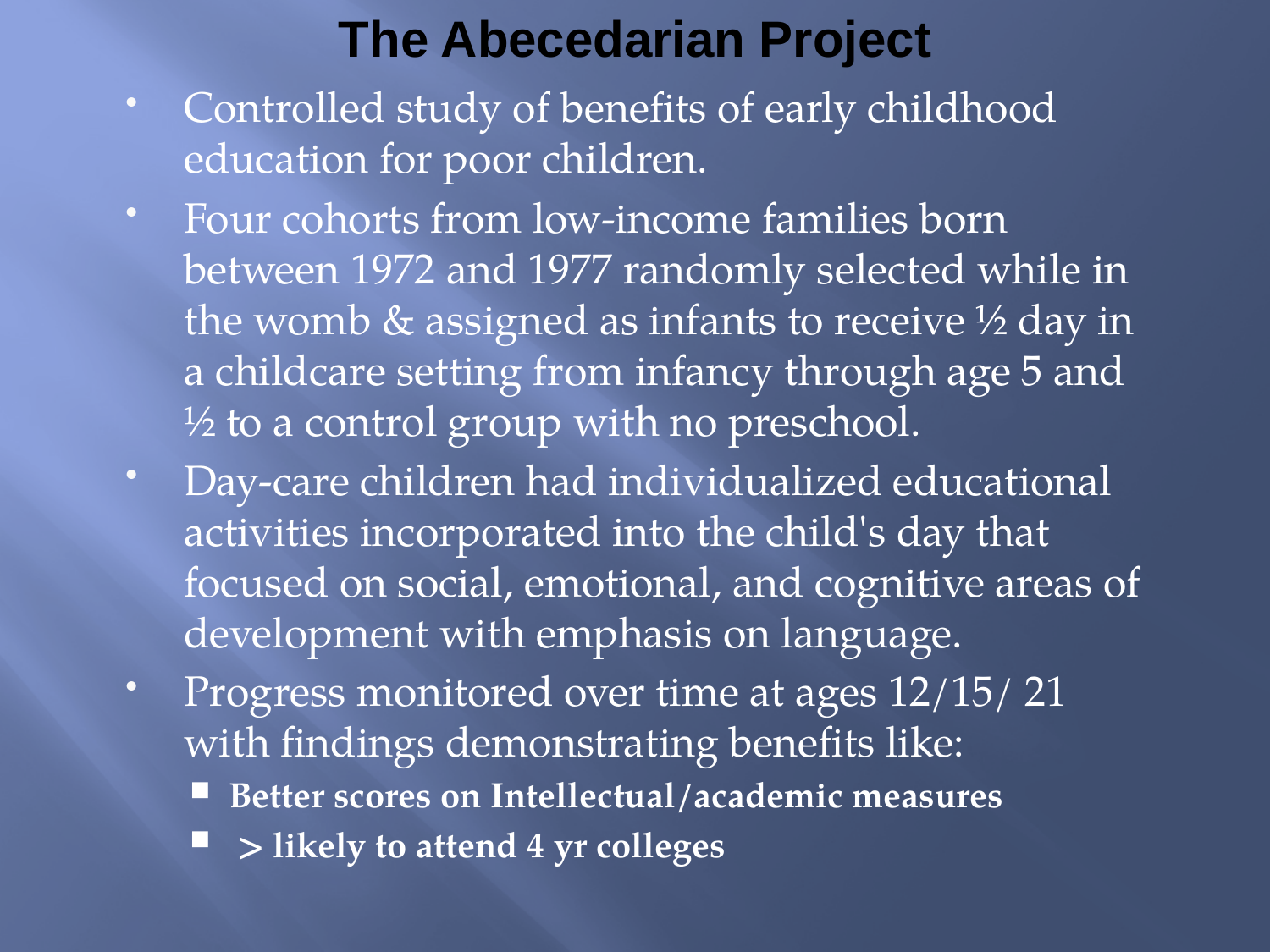

# The Abecedarian Project
Controlled study of benefits of early childhood education for poor children.
Four cohorts from low-income families born between 1972 and 1977 randomly selected while in the womb & assigned as infants to receive ½ day in a childcare setting from infancy through age 5 and ½ to a control group with no preschool.
Day-care children had individualized educational activities incorporated into the child's day that focused on social, emotional, and cognitive areas of development with emphasis on language.
Progress monitored over time at ages 12/15/ 21 with findings demonstrating benefits like:
Better scores on Intellectual/academic measures
 > likely to attend 4 yr colleges